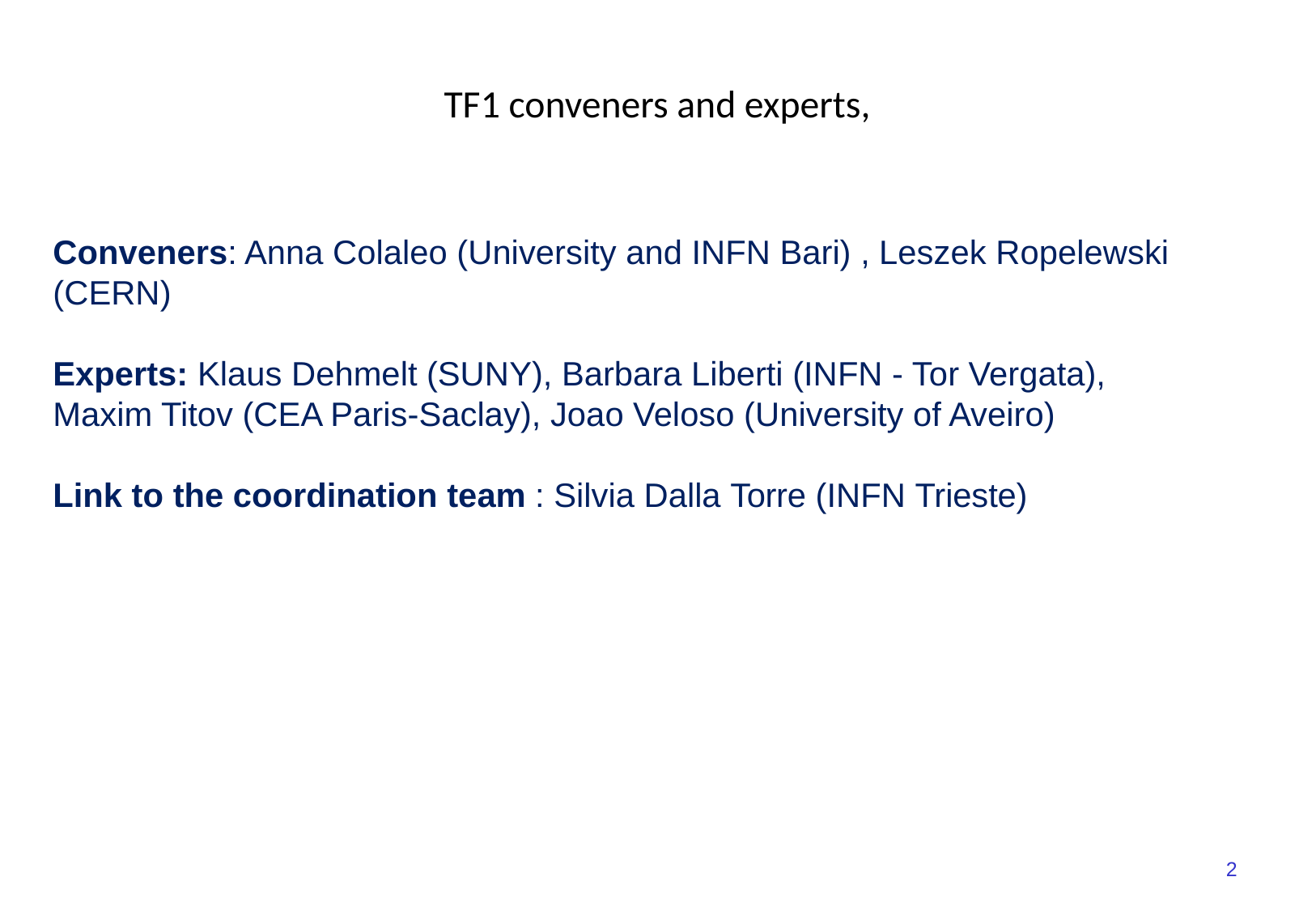

# TF1 conveners and experts,
Conveners: Anna Colaleo (University and INFN Bari) , Leszek Ropelewski (CERN)

Experts: Klaus Dehmelt (SUNY), Barbara Liberti (INFN - Tor Vergata), Maxim Titov (CEA Paris-Saclay), Joao Veloso (University of Aveiro)

Link to the coordination team : Silvia Dalla Torre (INFN Trieste)

2